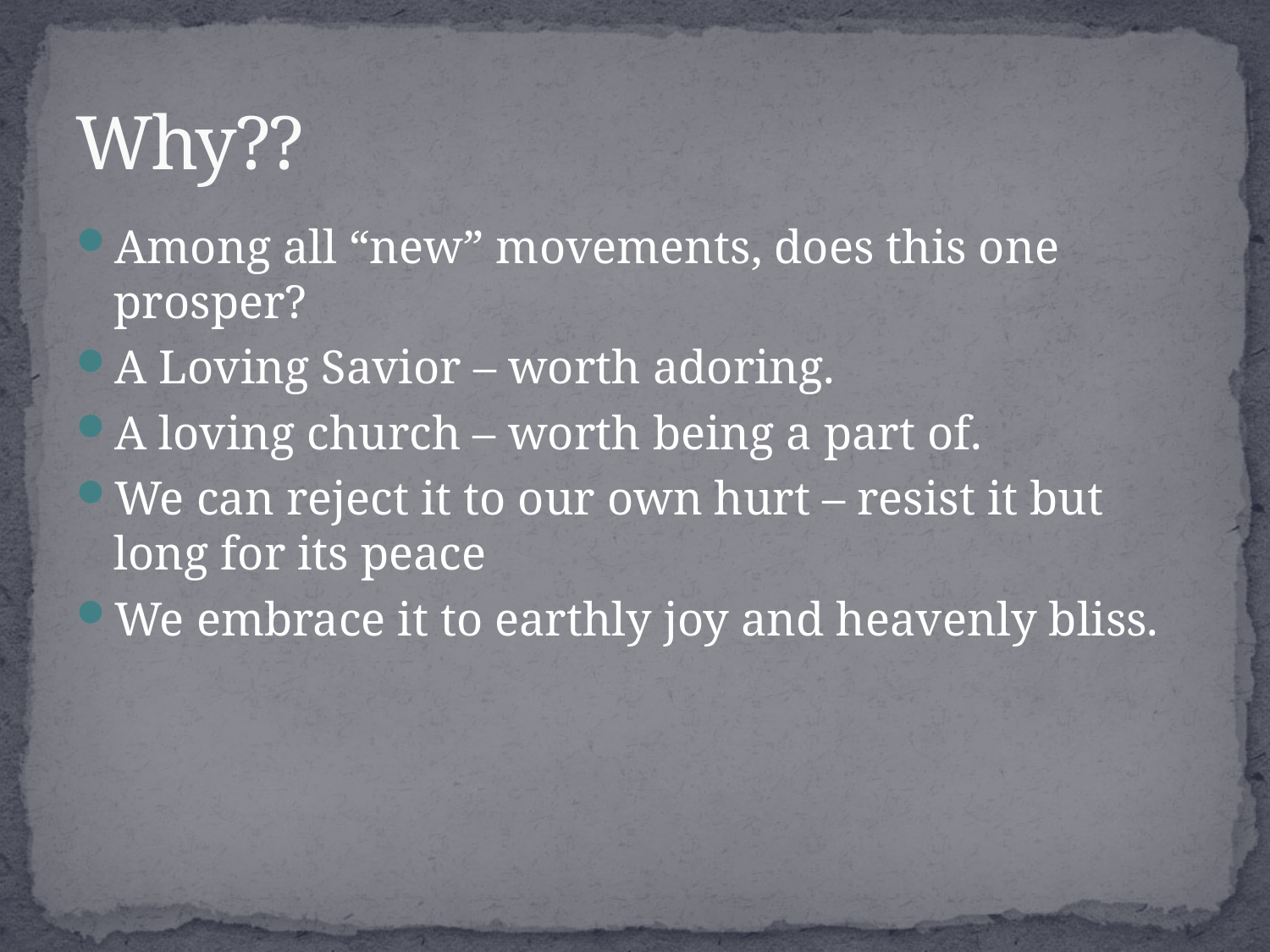

# Why??
Among all “new” movements, does this one prosper?
A Loving Savior – worth adoring.
A loving church – worth being a part of.
We can reject it to our own hurt – resist it but long for its peace
We embrace it to earthly joy and heavenly bliss.